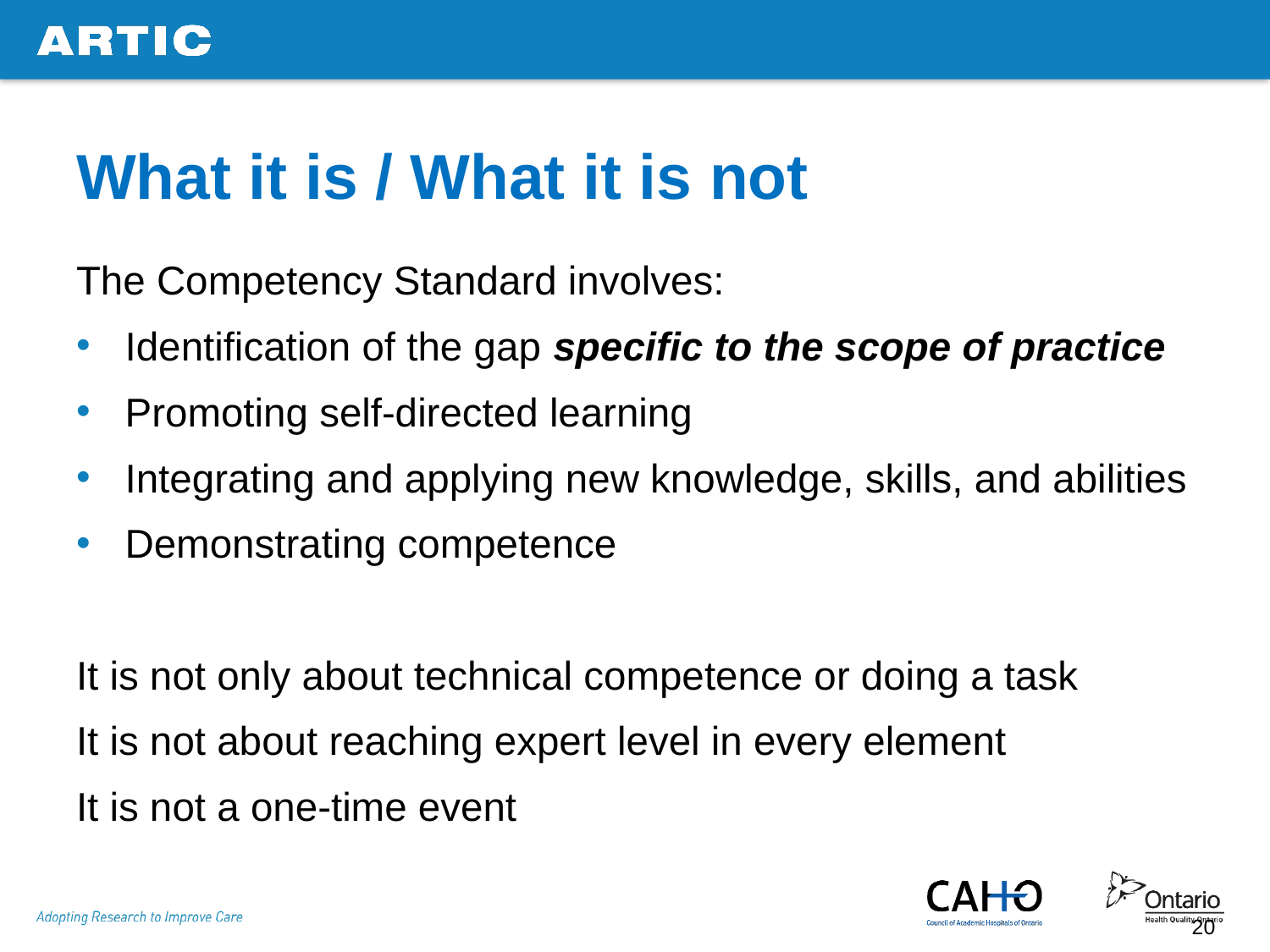

# What it is / What it is not
The Competency Standard involves:
Identification of the gap specific to the scope of practice
Promoting self-directed learning
Integrating and applying new knowledge, skills, and abilities
Demonstrating competence

It is not only about technical competence or doing a task
It is not about reaching expert level in every element
It is not a one-time event

20